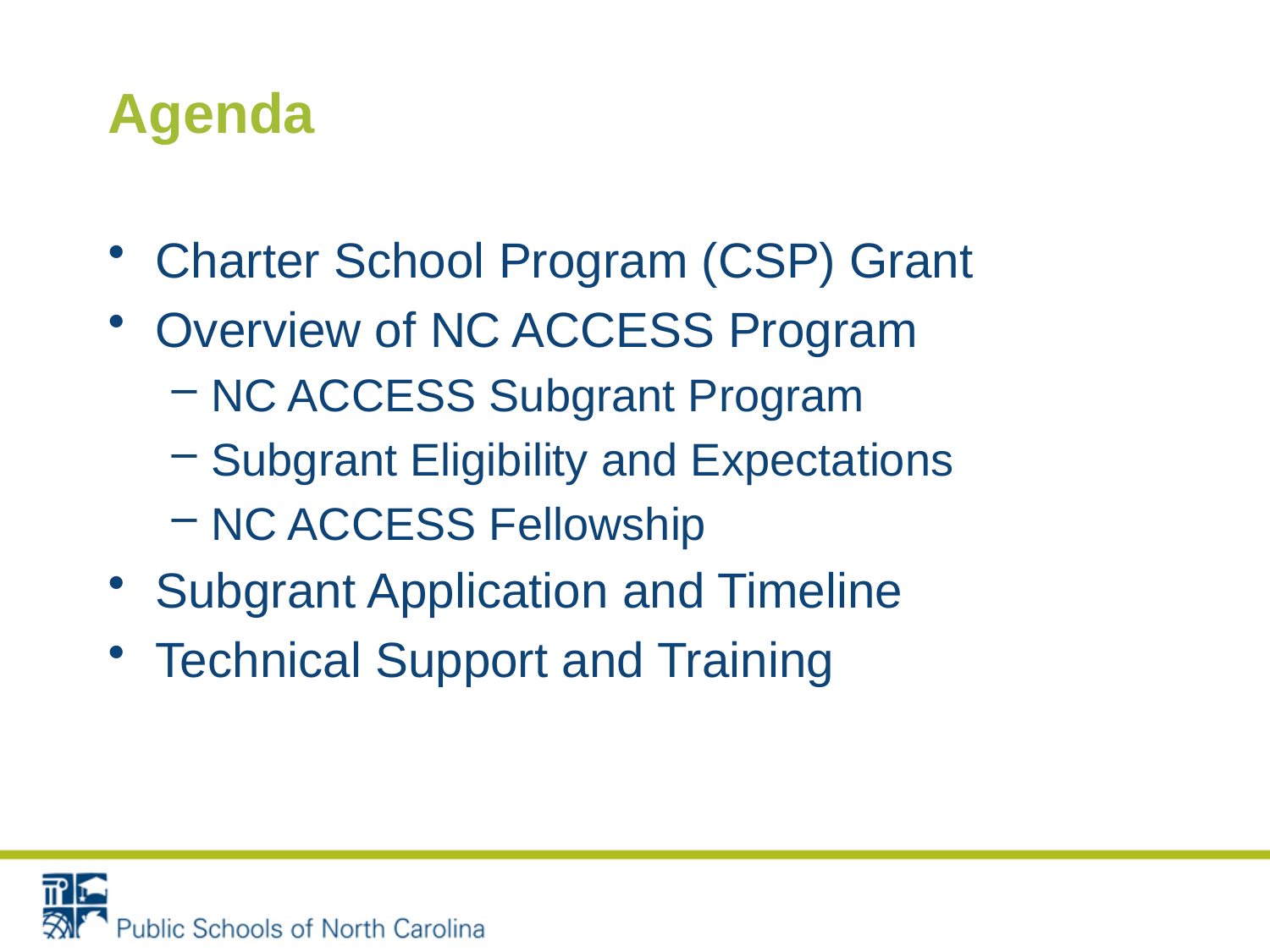

# Agenda
Charter School Program (CSP) Grant
Overview of NC ACCESS Program
NC ACCESS Subgrant Program
Subgrant Eligibility and Expectations
NC ACCESS Fellowship
Subgrant Application and Timeline
Technical Support and Training